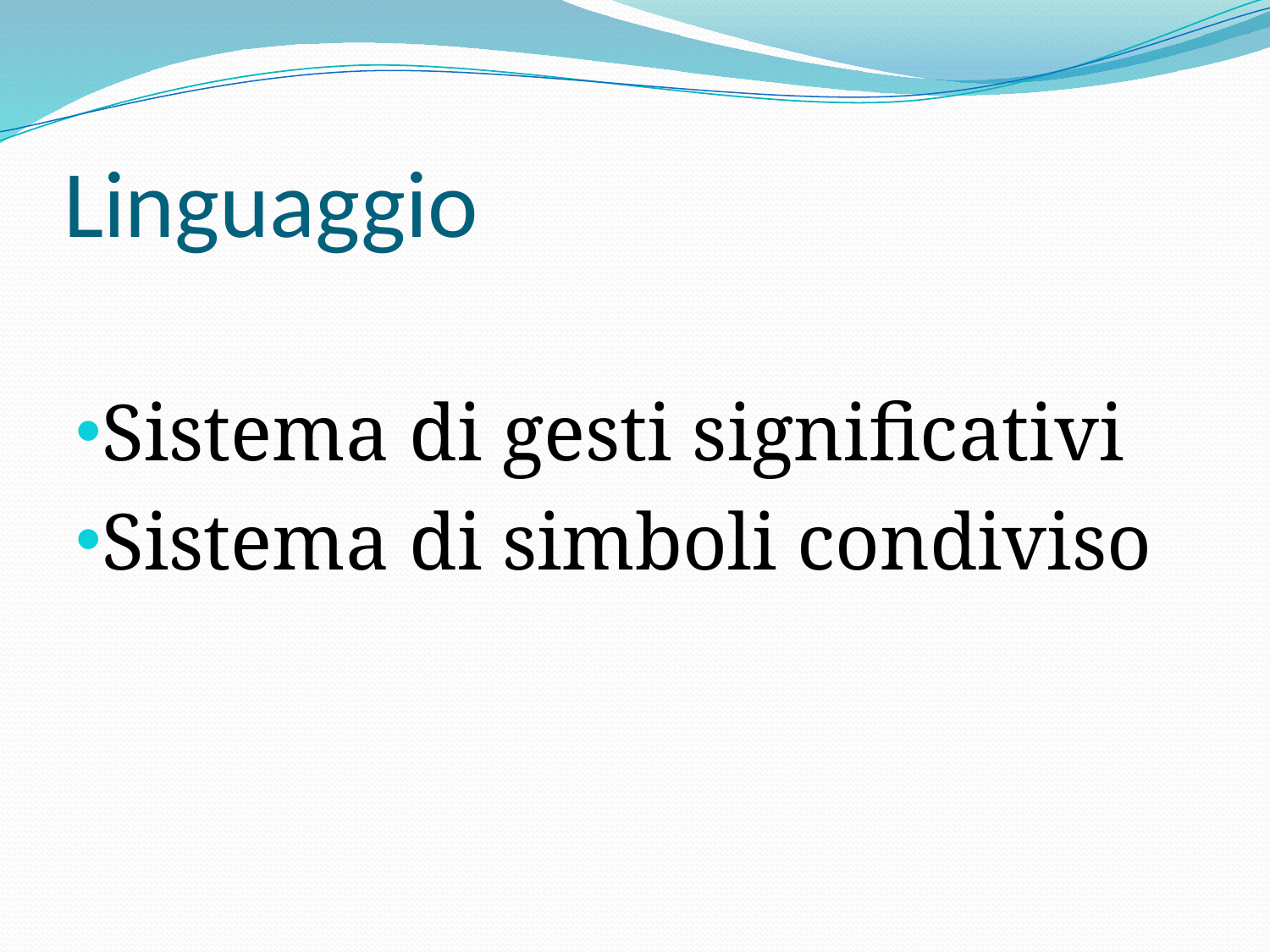

# Linguaggio

Sistema di gesti significativi
Sistema di simboli condiviso